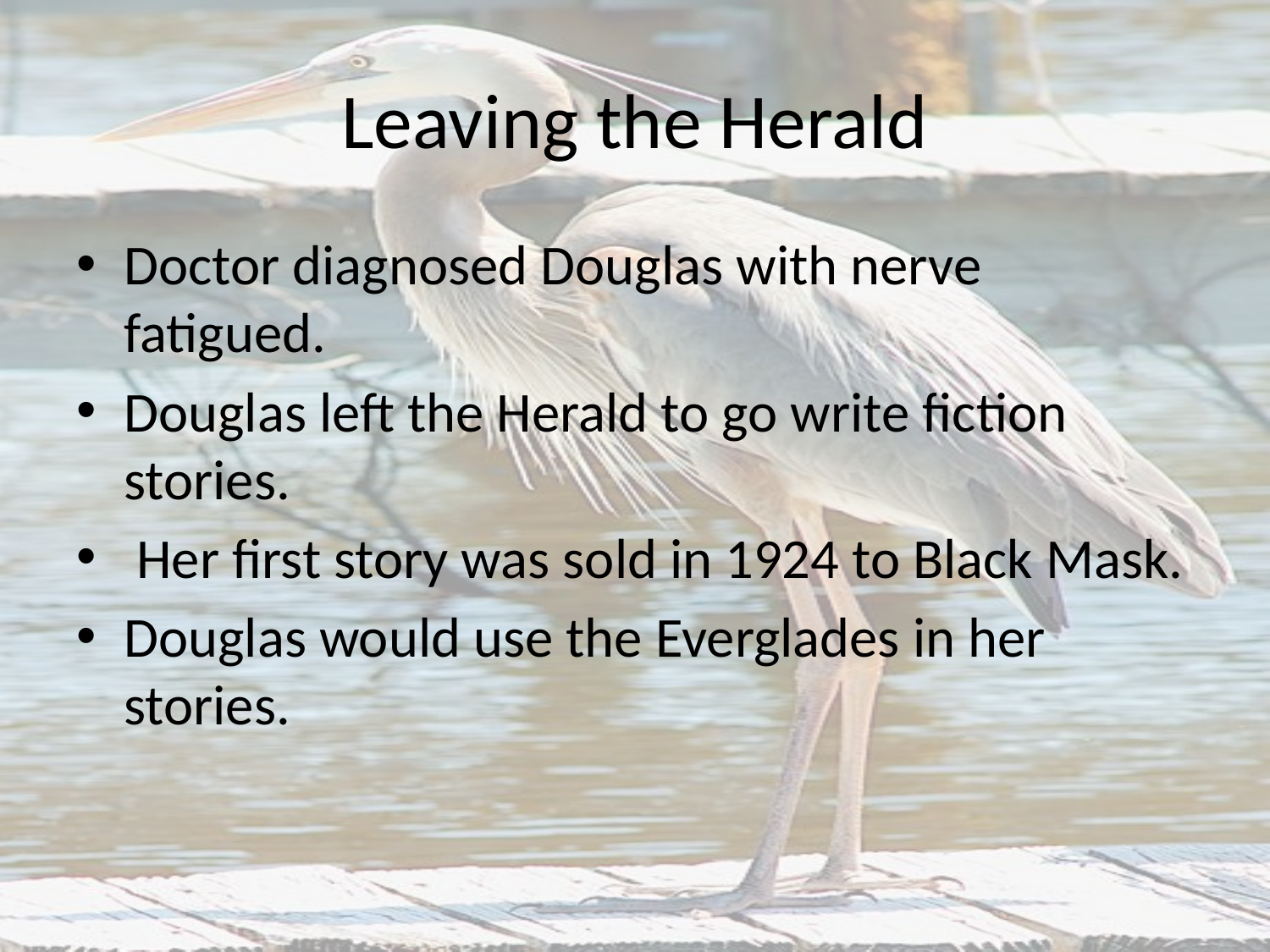

# Leaving the Herald
Doctor diagnosed Douglas with nerve fatigued.
Douglas left the Herald to go write fiction stories.
 Her first story was sold in 1924 to Black Mask.
Douglas would use the Everglades in her stories.